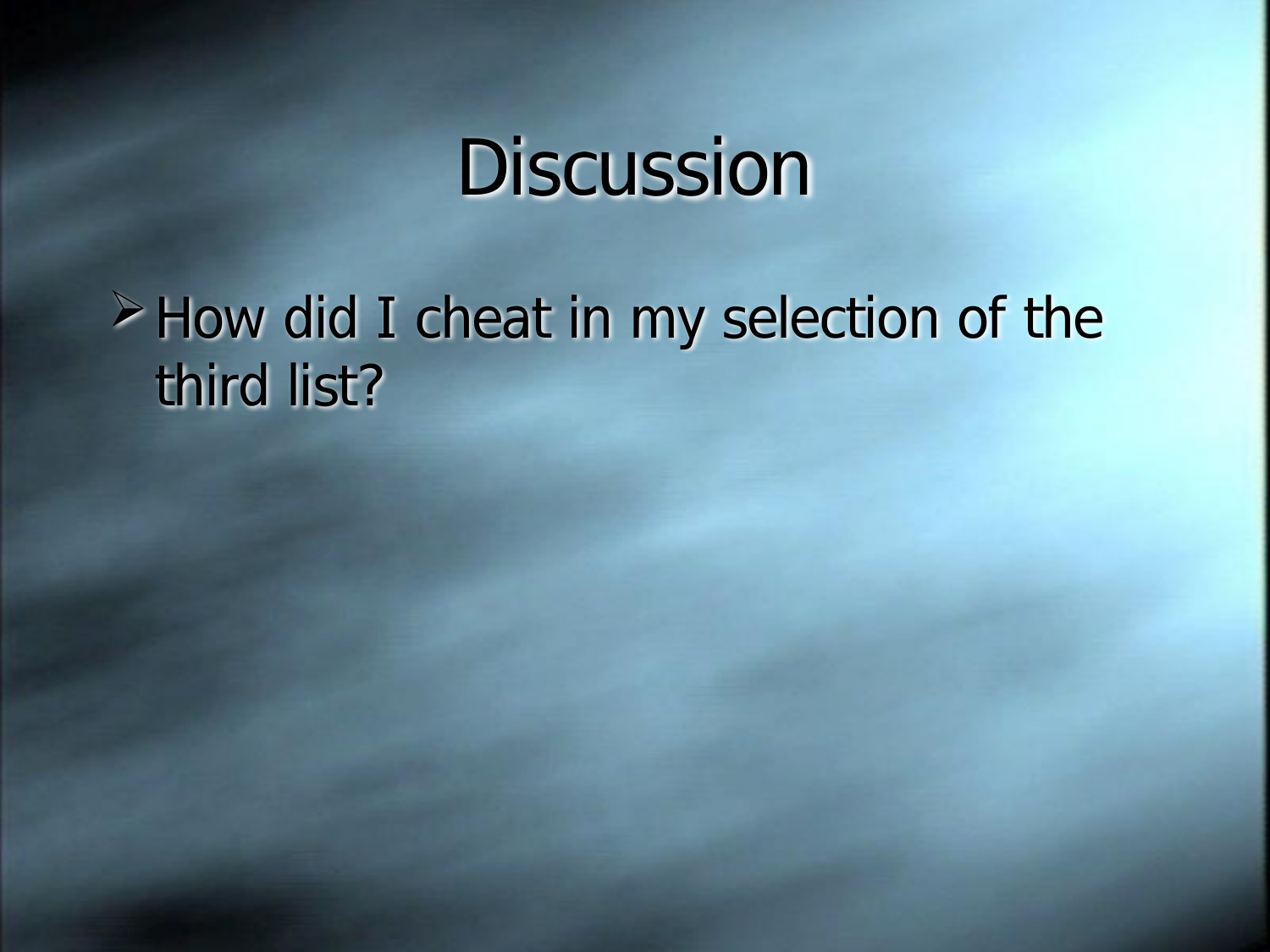

# Discussion
How did I cheat in my selection of the third list?